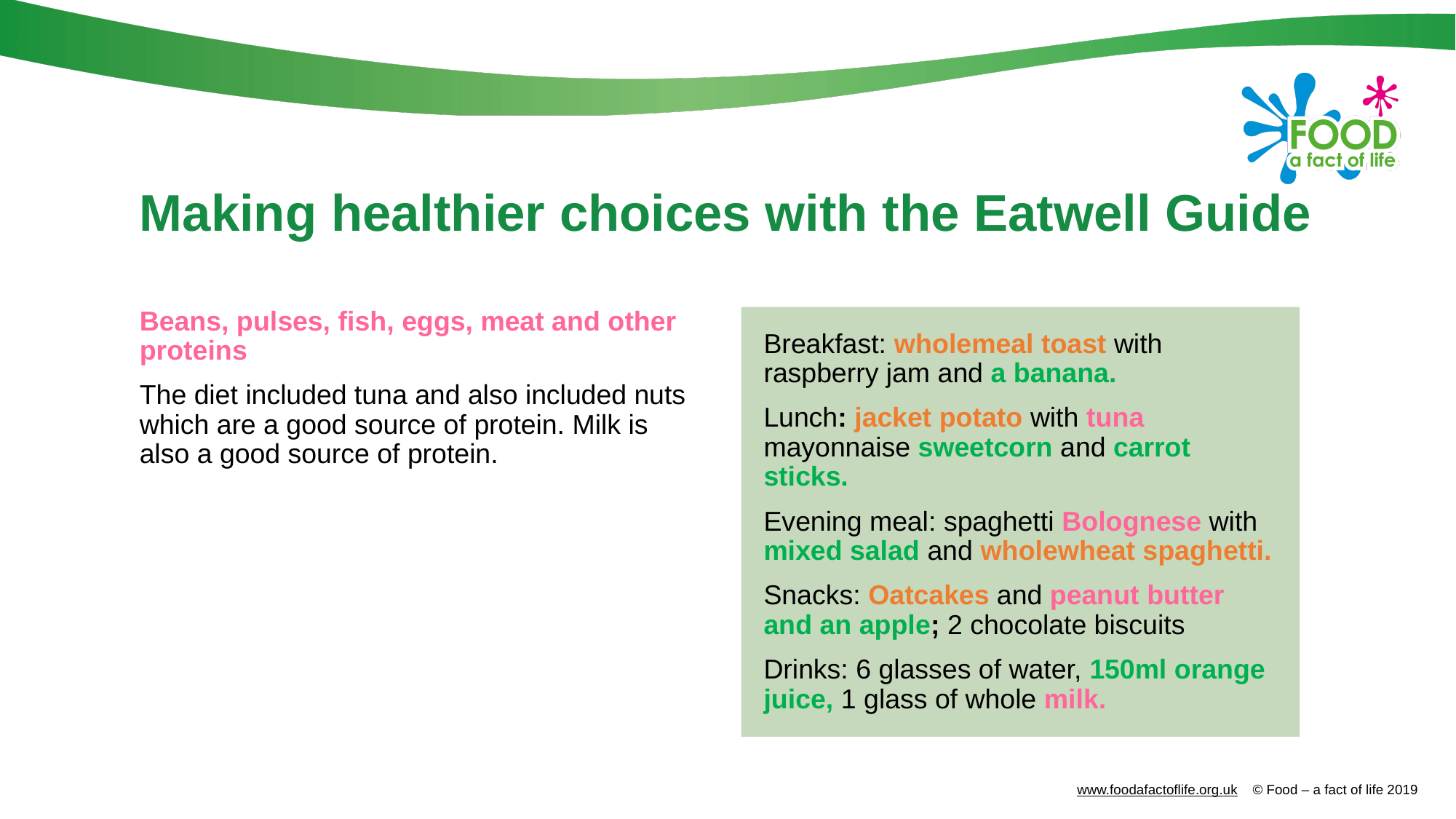

# Making healthier choices with the Eatwell Guide
Beans, pulses, fish, eggs, meat and other proteins
The diet included tuna and also included nuts which are a good source of protein. Milk is also a good source of protein.

Breakfast: wholemeal toast with raspberry jam and a banana.
Lunch: jacket potato with tuna mayonnaise sweetcorn and carrot sticks.
Evening meal: spaghetti Bolognese with mixed salad and wholewheat spaghetti.
Snacks: Oatcakes and peanut butter and an apple; 2 chocolate biscuits
Drinks: 6 glasses of water, 150ml orange juice, 1 glass of whole milk.